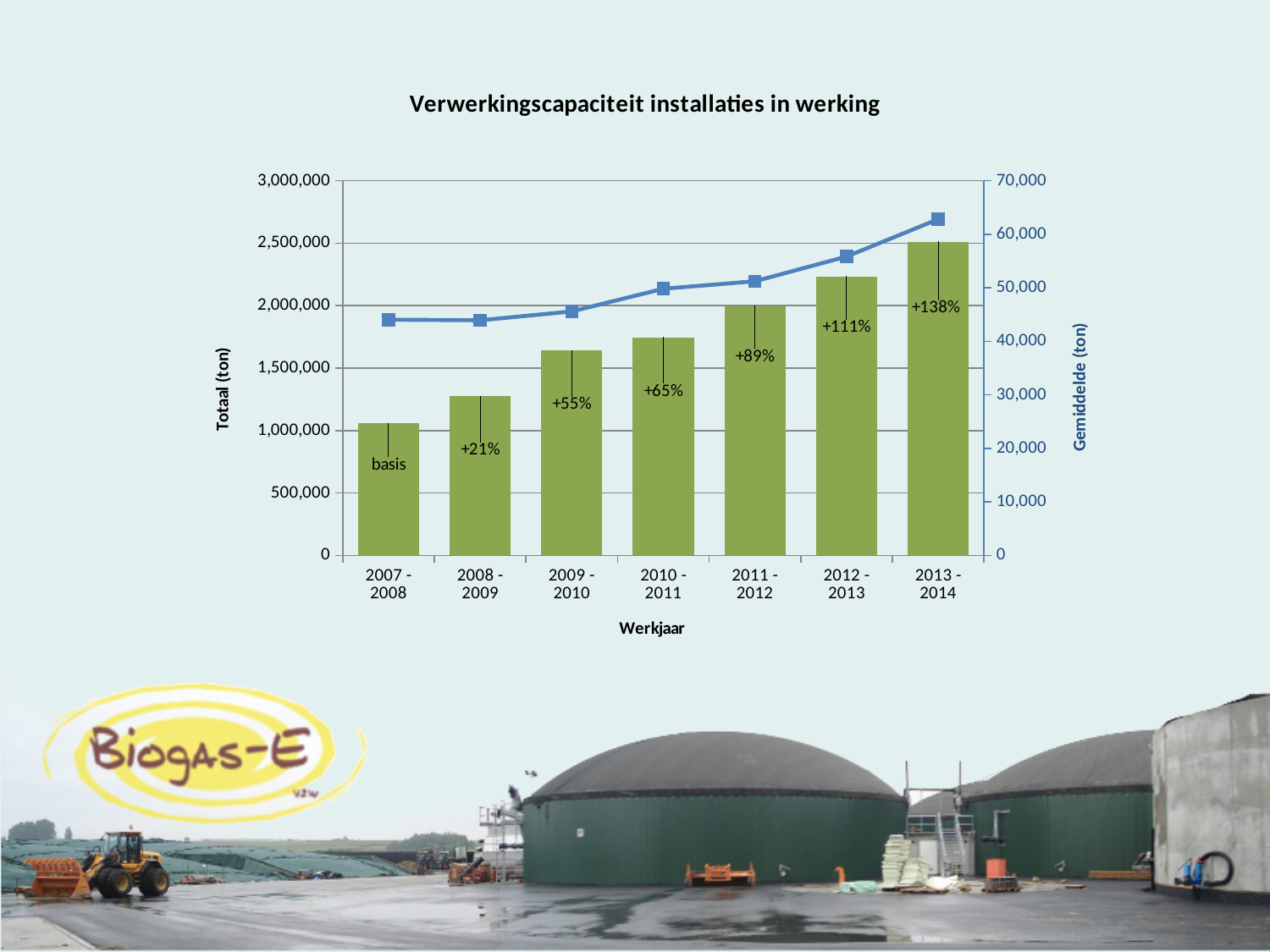

### Chart: Verwerkingscapaciteit installaties in werking

| Category | Capaciteit |  |
|---|---|---|
| 2007 - 2008 | 1057200.0 | 44050.0 |
| 2008 - 2009 | 1274300.0 | 43941.379310344826 |
| 2009 - 2010 | 1641300.0 | 45591.666666666664 |
| 2010 - 2011 | 1744300.0 | 49837.142857142855 |
| 2011 - 2012 | 1998000.0 | 51230.769230769234 |
| 2012 - 2013 | 2234000.0 | 55850.0 |
| 2013 - 2014 | 2513000.0 | 62825.0 |